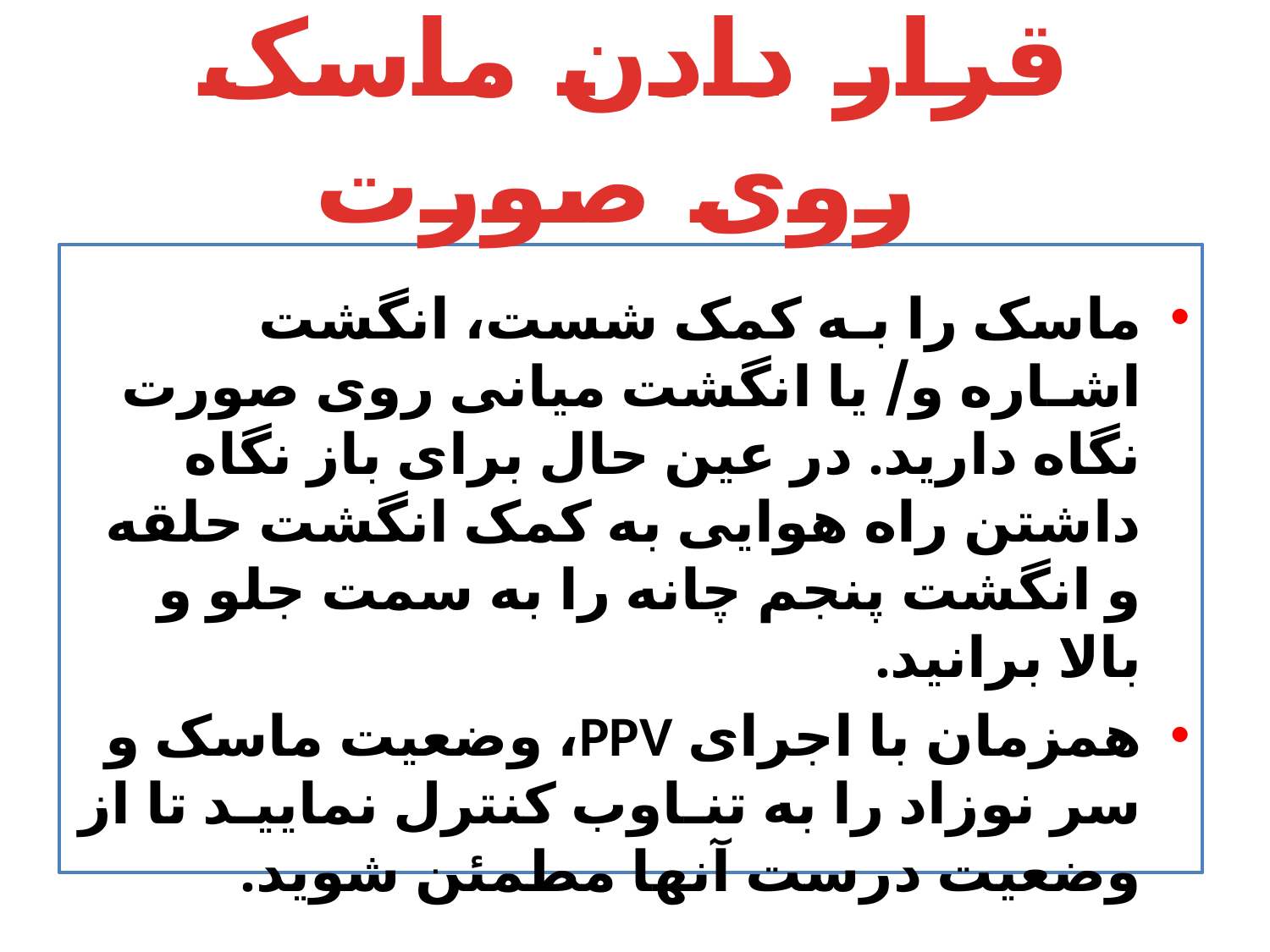

قرار دادن ماسک روی صورت
#
ماسک را بـه کمک شست، انگشت اشـاره و/ یا انگشت میانی روی صورت نگاه دارید. در عین حال برای باز نگاه داشتن راه هوایی به کمک انگشت حلقه و انگشت پنجم چانه را به سمت جلو و بالا برانید.
همزمان با اجرای PPV، وضعیت ماسک و سر نوزاد را به تنـاوب کنترل نماییـد تا از وضعیت درست آنها مطمئن شوید.